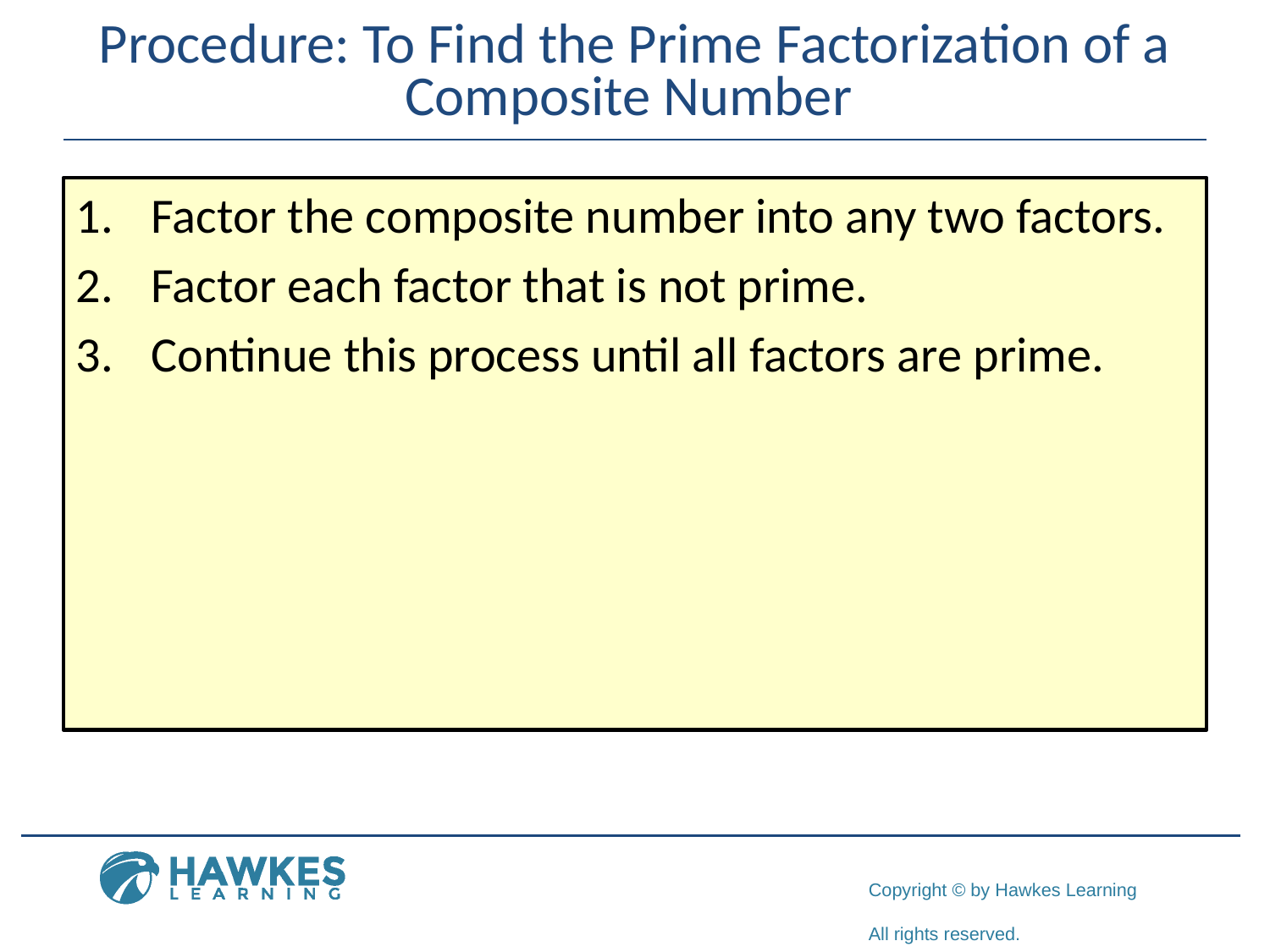

# Procedure: To Find the Prime Factorization of a Composite Number
1.	Factor the composite number into any two factors.
2.	Factor each factor that is not prime.
3.	Continue this process until all factors are prime.